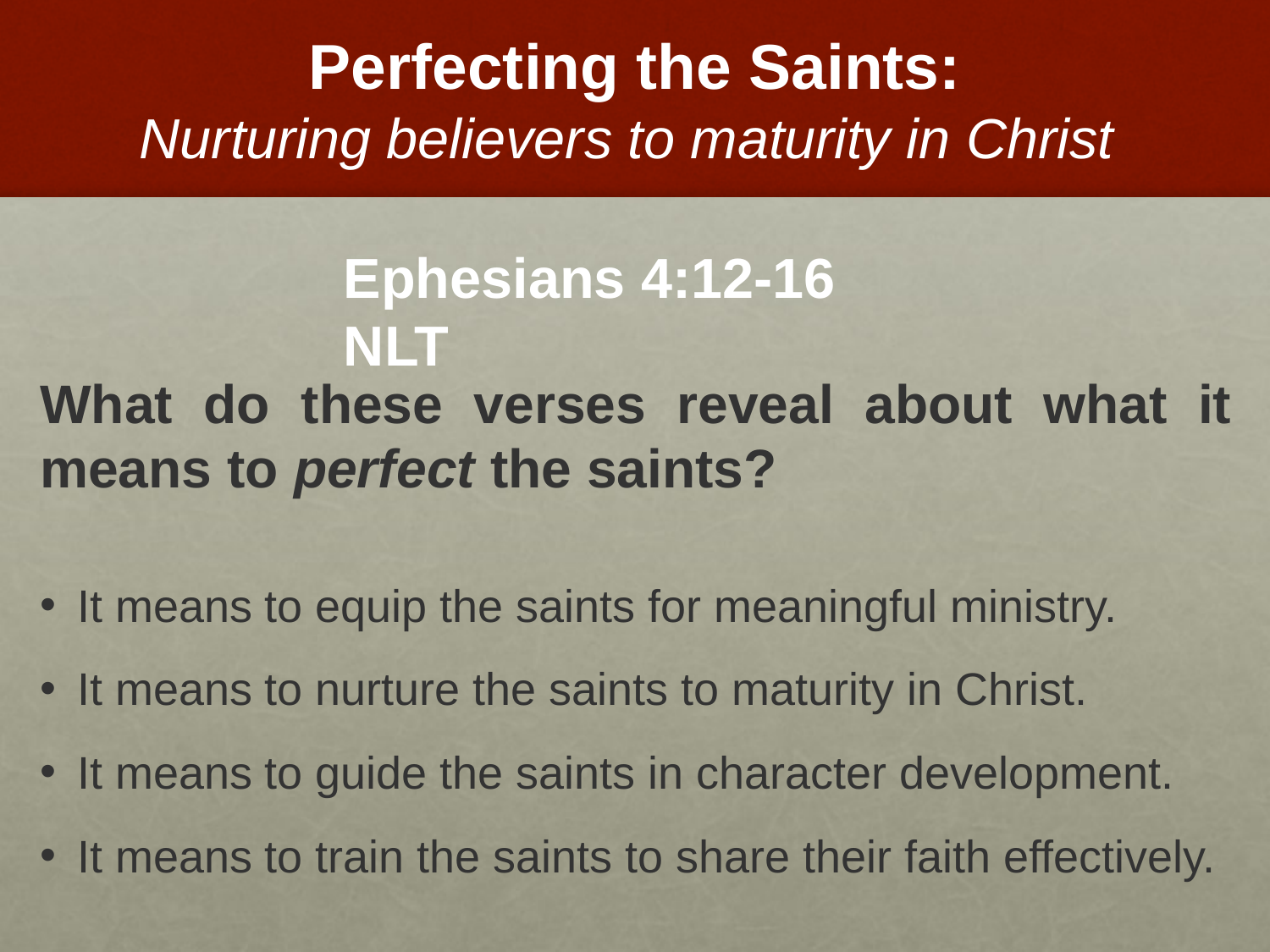

# Perfecting the Saints: Nurturing believers to maturity in Christ
Ephesians 4:12-16 NLT
What do these verses reveal about what it means to perfect the saints?

It means to equip the saints for meaningful ministry.
It means to nurture the saints to maturity in Christ.
It means to guide the saints in character development.
It means to train the saints to share their faith effectively.